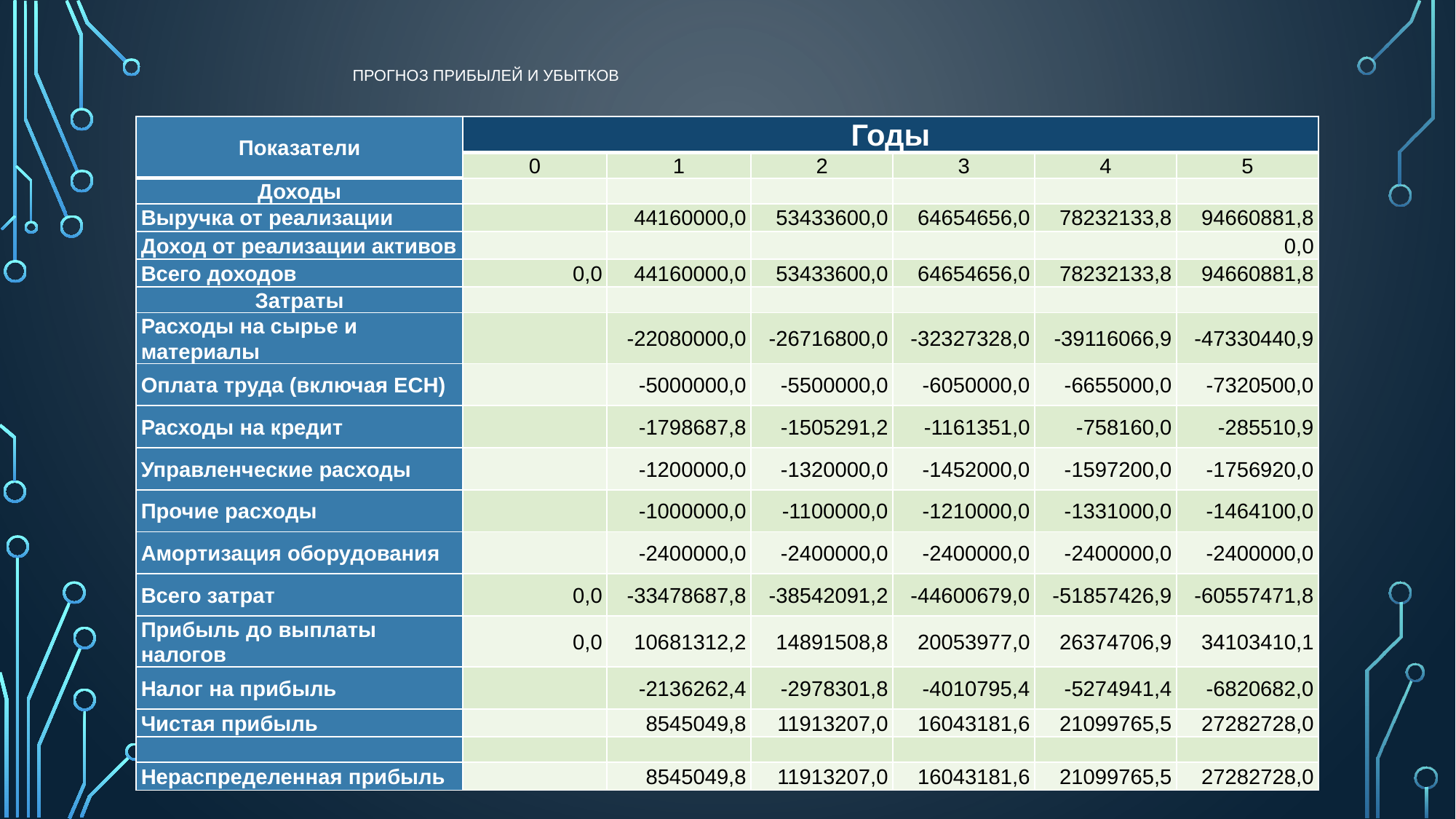

Прогноз прибылей и убытков, руб.

# Прогноз прибылей и убытков
| Показатели | Годы |  |  |  |  |  |
| --- | --- | --- | --- | --- | --- | --- |
|  | 0 | 1 | 2 | 3 | 4 | 5 |
| Доходы |  |  |  |  |  |  |
| Выручка от реализации |  | 44160000,0 | 53433600,0 | 64654656,0 | 78232133,8 | 94660881,8 |
| Доход от реализации активов |  |  |  |  |  | 0,0 |
| Всего доходов | 0,0 | 44160000,0 | 53433600,0 | 64654656,0 | 78232133,8 | 94660881,8 |
| Затраты |  |  |  |  |  |  |
| Расходы на сырье и материалы |  | -22080000,0 | -26716800,0 | -32327328,0 | -39116066,9 | -47330440,9 |
| Оплата труда (включая ЕСН) |  | -5000000,0 | -5500000,0 | -6050000,0 | -6655000,0 | -7320500,0 |
| Расходы на кредит |  | -1798687,8 | -1505291,2 | -1161351,0 | -758160,0 | -285510,9 |
| Управленческие расходы |  | -1200000,0 | -1320000,0 | -1452000,0 | -1597200,0 | -1756920,0 |
| Прочие расходы |  | -1000000,0 | -1100000,0 | -1210000,0 | -1331000,0 | -1464100,0 |
| Амортизация оборудования |  | -2400000,0 | -2400000,0 | -2400000,0 | -2400000,0 | -2400000,0 |
| Всего затрат | 0,0 | -33478687,8 | -38542091,2 | -44600679,0 | -51857426,9 | -60557471,8 |
| Прибыль до выплаты налогов | 0,0 | 10681312,2 | 14891508,8 | 20053977,0 | 26374706,9 | 34103410,1 |
| Налог на прибыль |  | -2136262,4 | -2978301,8 | -4010795,4 | -5274941,4 | -6820682,0 |
| Чистая прибыль |  | 8545049,8 | 11913207,0 | 16043181,6 | 21099765,5 | 27282728,0 |
|  |  |  |  |  |  |  |
| Нераспределенная прибыль |  | 8545049,8 | 11913207,0 | 16043181,6 | 21099765,5 | 27282728,0 |